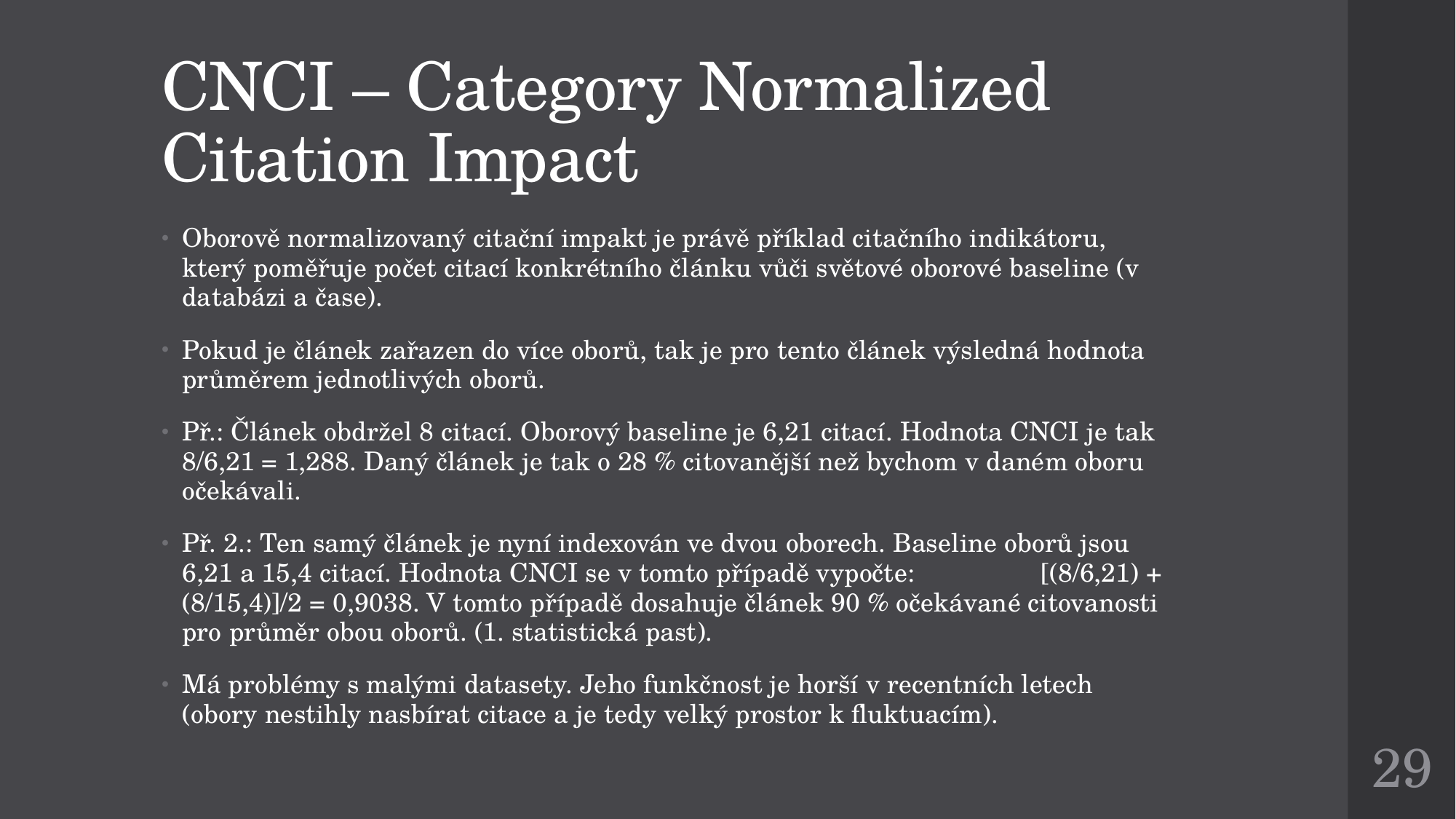

# CNCI – Category Normalized Citation Impact
Oborově normalizovaný citační impakt je právě příklad citačního indikátoru, který poměřuje počet citací konkrétního článku vůči světové oborové baseline (v databázi a čase).
Pokud je článek zařazen do více oborů, tak je pro tento článek výsledná hodnota průměrem jednotlivých oborů.
Př.: Článek obdržel 8 citací. Oborový baseline je 6,21 citací. Hodnota CNCI je tak 8/6,21 = 1,288. Daný článek je tak o 28 % citovanější než bychom v daném oboru očekávali.
Př. 2.: Ten samý článek je nyní indexován ve dvou oborech. Baseline oborů jsou 6,21 a 15,4 citací. Hodnota CNCI se v tomto případě vypočte: 	    [(8/6,21) + (8/15,4)]/2 = 0,9038. V tomto případě dosahuje článek 90 % očekávané citovanosti pro průměr obou oborů. (1. statistická past).
Má problémy s malými datasety. Jeho funkčnost je horší v recentních letech (obory nestihly nasbírat citace a je tedy velký prostor k fluktuacím).

29